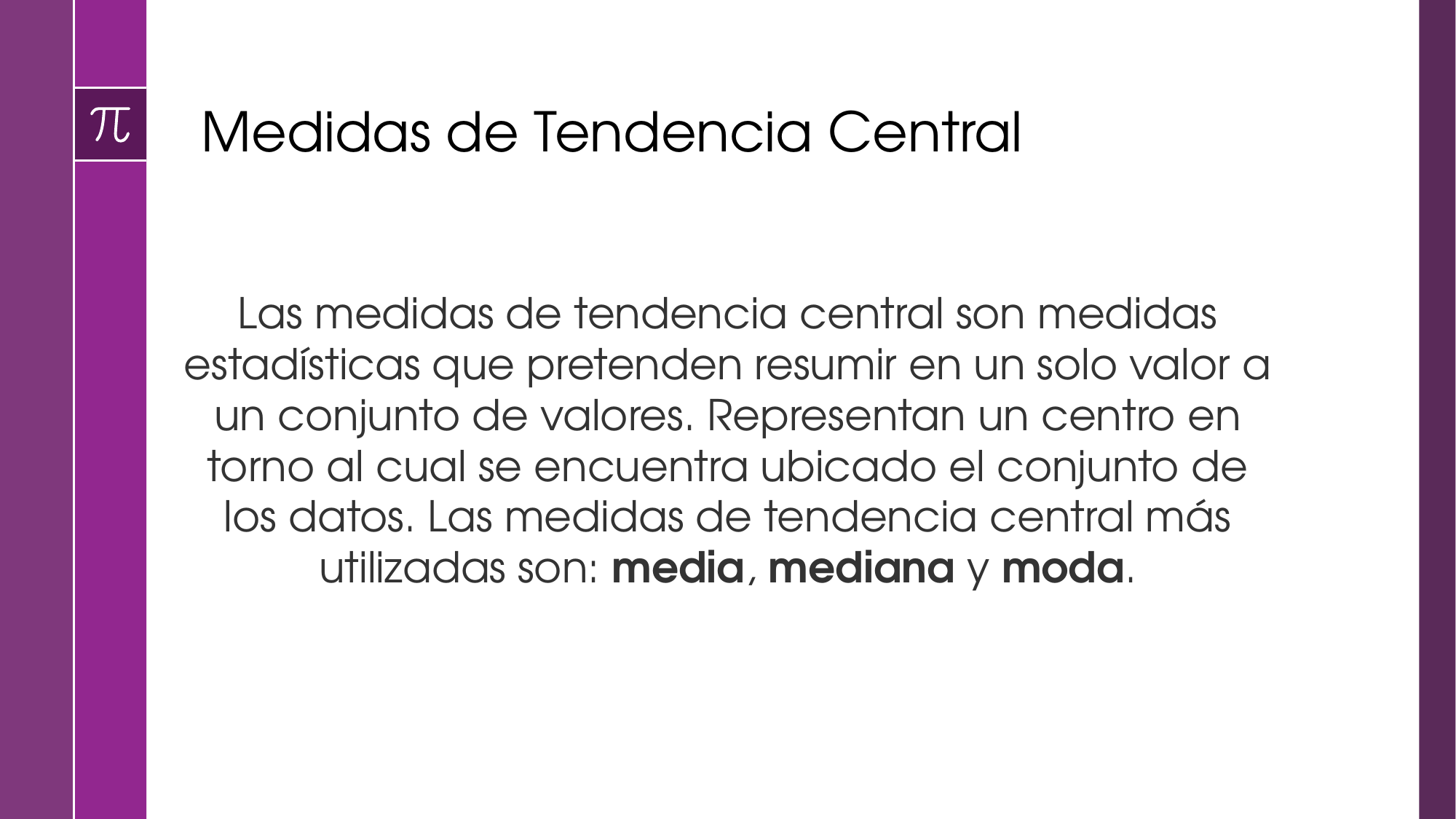

# Medidas de Tendencia Central
Las medidas de tendencia central son medidas estadísticas que pretenden resumir en un solo valor a un conjunto de valores. Representan un centro en torno al cual se encuentra ubicado el conjunto de los datos. Las medidas de tendencia central más utilizadas son: media, mediana y moda.